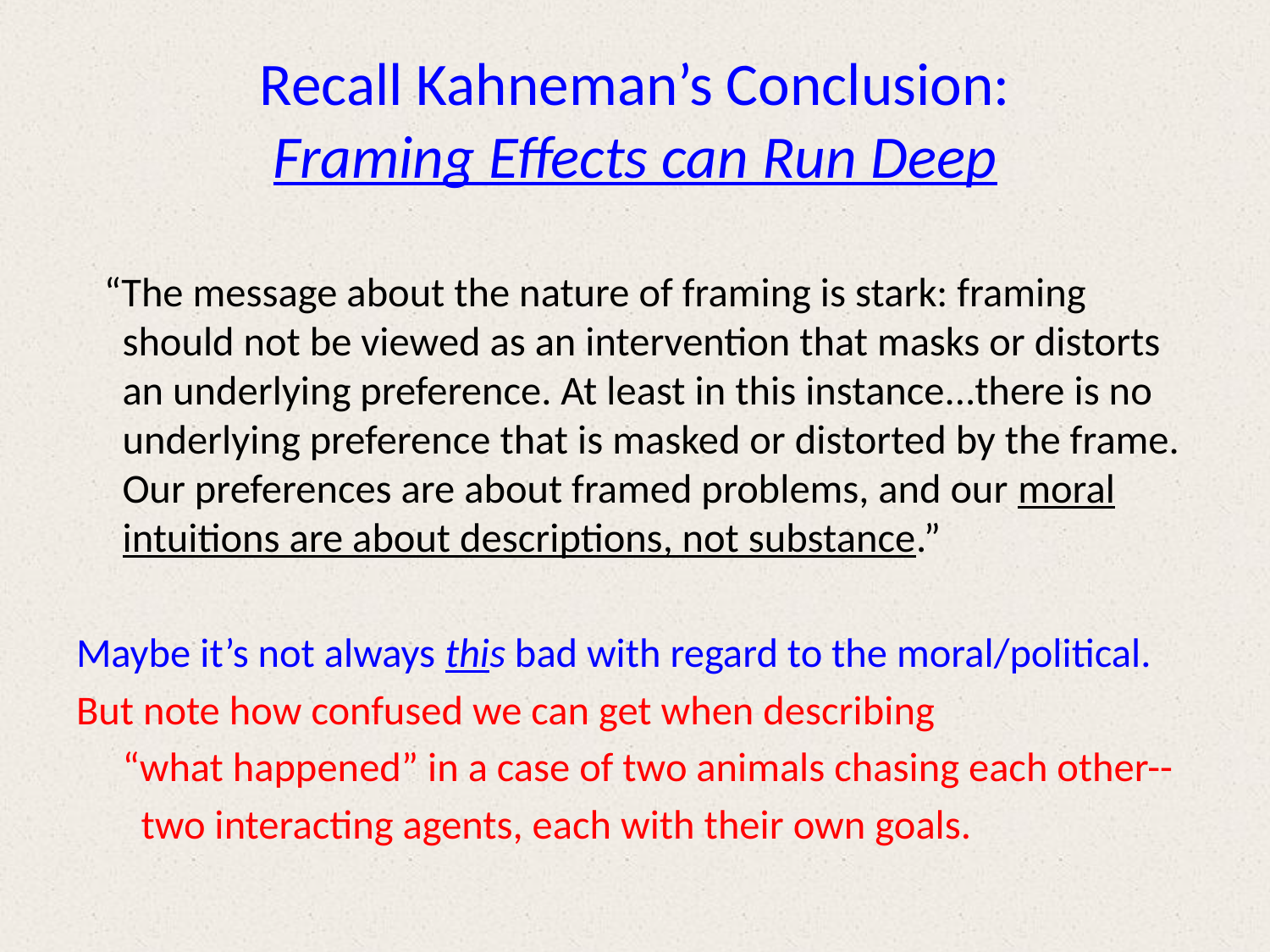

# Recall Kahneman’s Conclusion: Framing Effects can Run Deep
   “The message about the nature of framing is stark: framing should not be viewed as an intervention that masks or distorts an underlying preference. At least in this instance...there is no underlying preference that is masked or distorted by the frame. Our preferences are about framed problems, and our moral intuitions are about descriptions, not substance.”

Maybe it’s not always this bad with regard to the moral/political.
But note how confused we can get when describing
	“what happened” in a case of two animals chasing each other--
	  two interacting agents, each with their own goals.